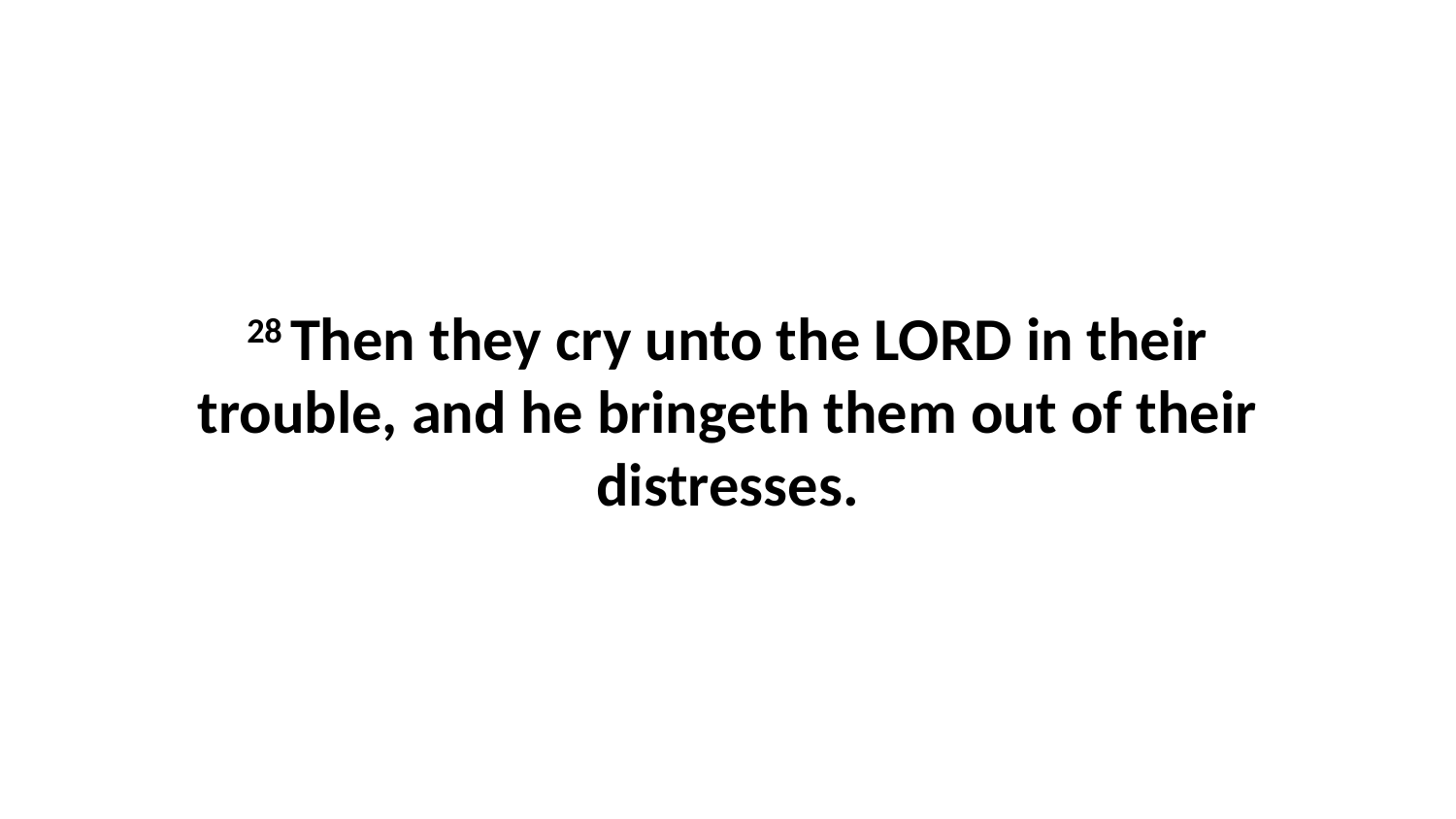

28 Then they cry unto the LORD in their trouble, and he bringeth them out of their distresses.